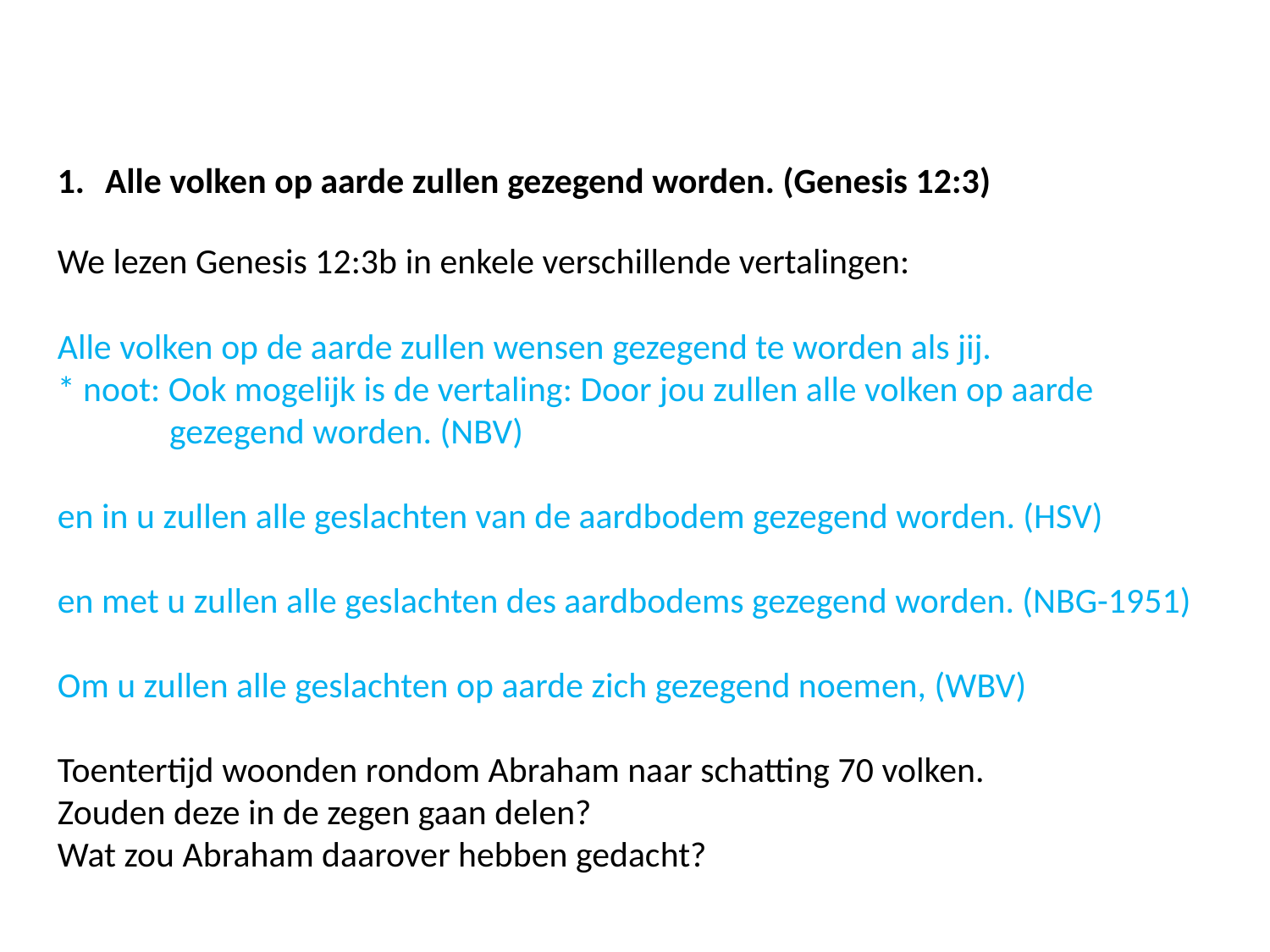

Alle volken op aarde zullen gezegend worden. (Genesis 12:3)

We lezen Genesis 12:3b in enkele verschillende vertalingen:

Alle volken op de aarde zullen wensen gezegend te worden als jij.
* noot: Ook mogelijk is de vertaling: Door jou zullen alle volken op aarde
   	        gezegend worden. (NBV)

en in u zullen alle geslachten van de aardbodem gezegend worden. (HSV)

en met u zullen alle geslachten des aardbodems gezegend worden. (NBG-1951)

Om u zullen alle geslachten op aarde zich gezegend noemen, (WBV)

Toentertijd woonden rondom Abraham naar schatting 70 volken.
Zouden deze in de zegen gaan delen?
Wat zou Abraham daarover hebben gedacht?